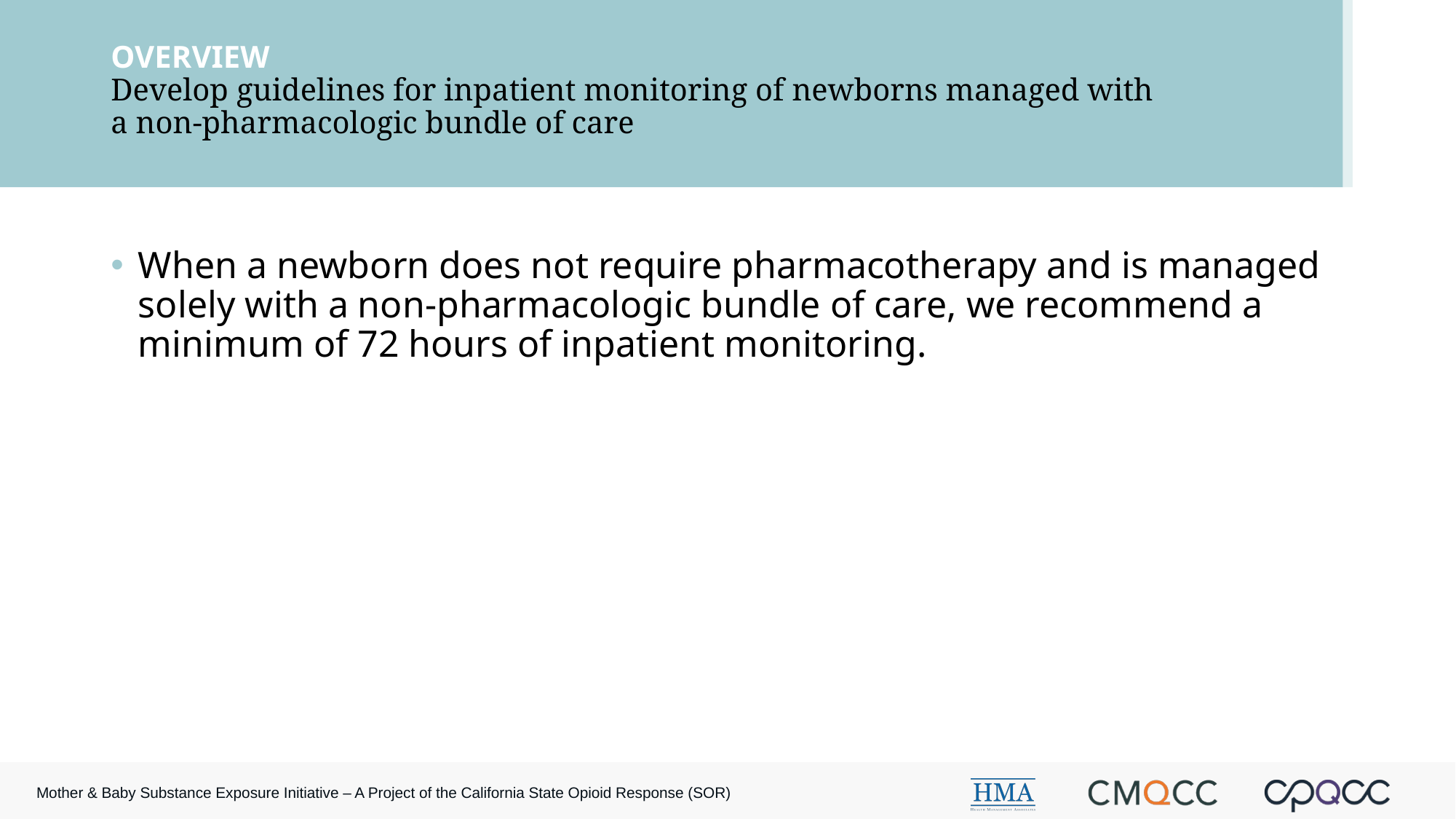

# OVERVIEW Develop guidelines for inpatient monitoring of newborns managed with a non-pharmacologic bundle of care
When a newborn does not require pharmacotherapy and is managed solely with a non-pharmacologic bundle of care, we recommend a minimum of 72 hours of inpatient monitoring.